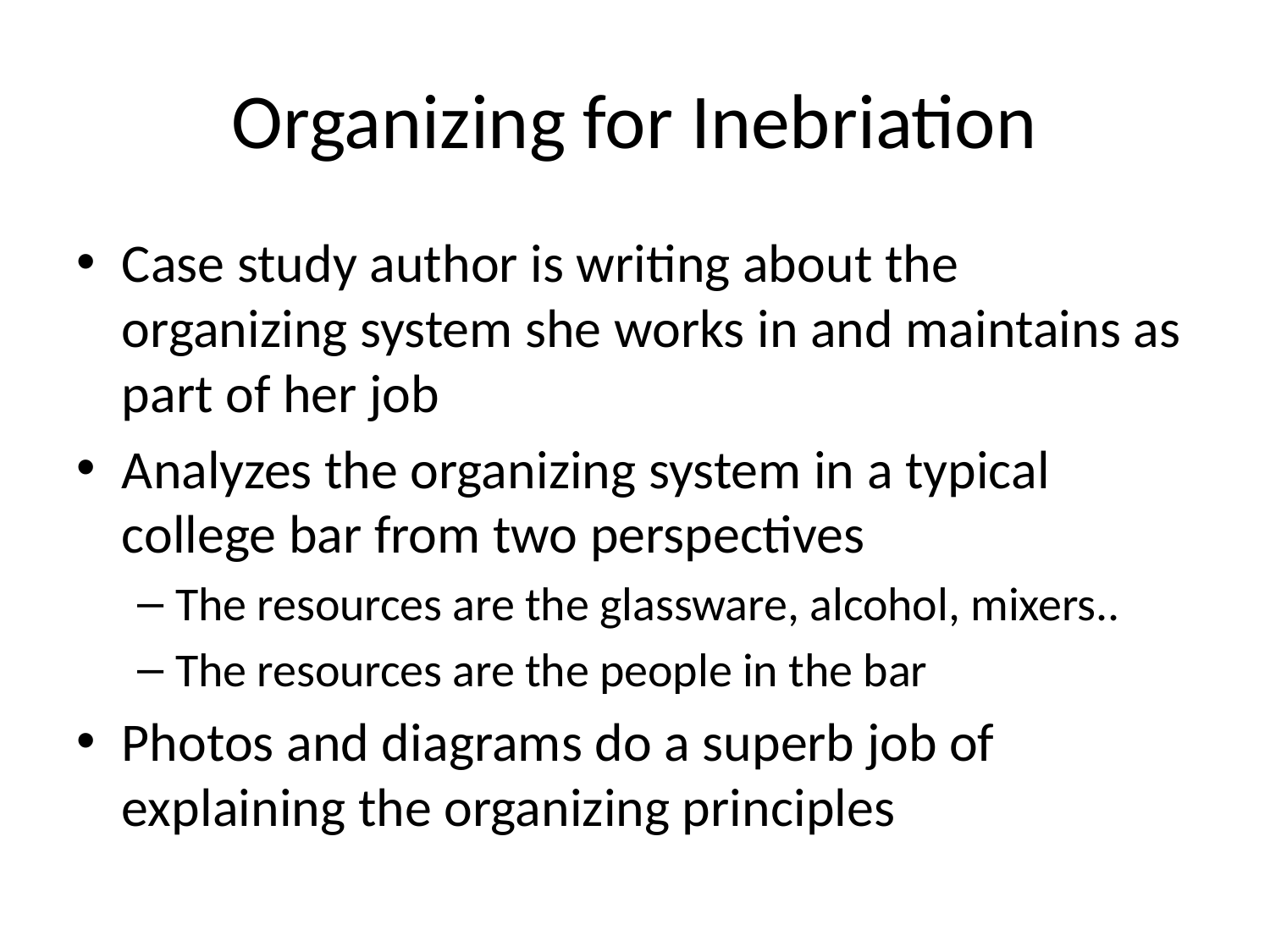

# Organizing for Inebriation
Case study author is writing about the organizing system she works in and maintains as part of her job
Analyzes the organizing system in a typical college bar from two perspectives
The resources are the glassware, alcohol, mixers..
The resources are the people in the bar
Photos and diagrams do a superb job of explaining the organizing principles